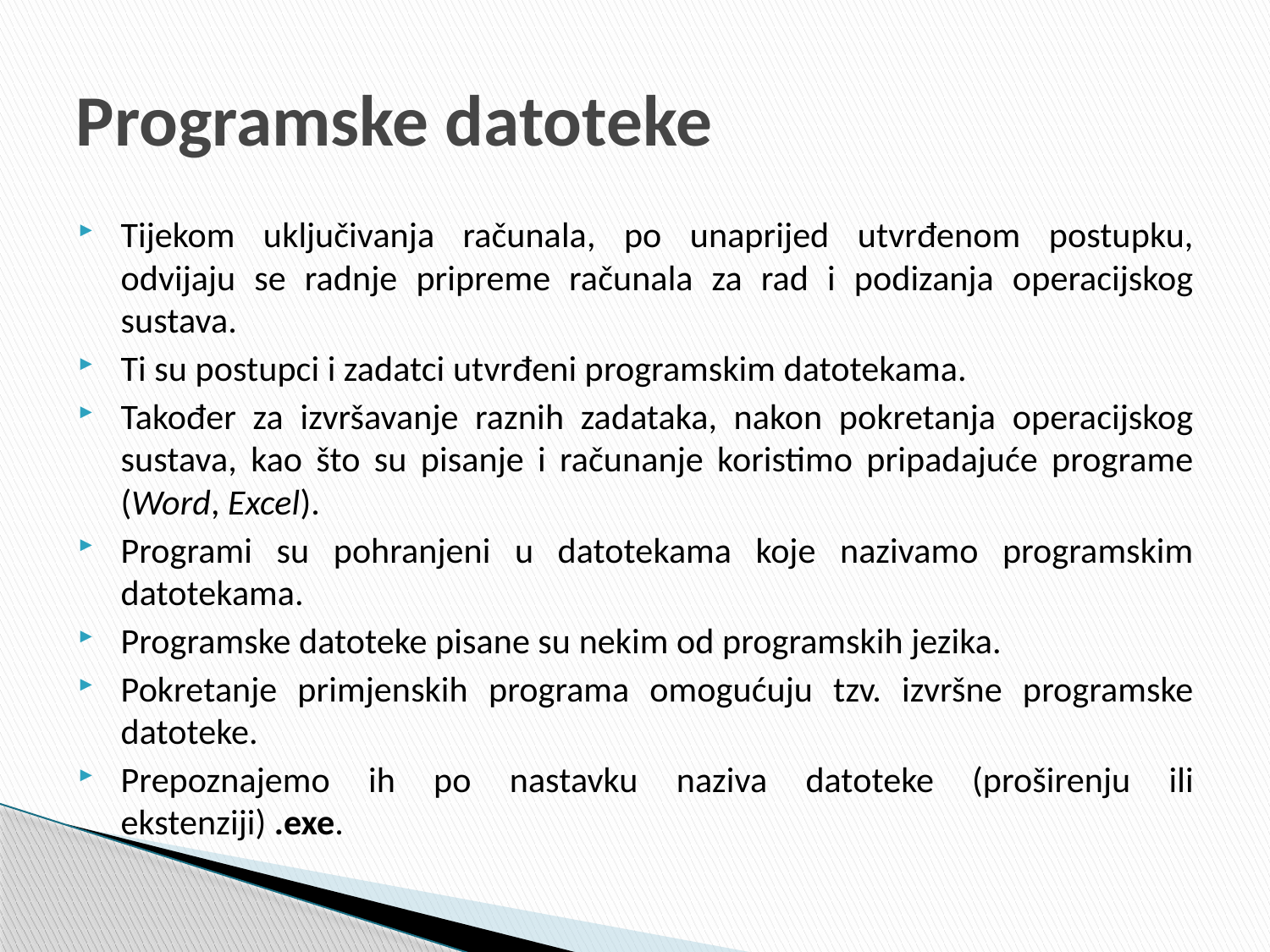

# Programske datoteke
Tijekom uključivanja računala, po unaprijed utvrđenom postupku, odvijaju se radnje pripreme računala za rad i podizanja operacijskog sustava.
Ti su postupci i zadatci utvrđeni programskim datotekama.
Također za izvršavanje raznih zadataka, nakon pokretanja operacijskog sustava, kao što su pisanje i računanje koristimo pripadajuće programe (Word, Excel).
Programi su pohranjeni u datotekama koje nazivamo programskim datotekama.
Programske datoteke pisane su nekim od programskih jezika.
Pokretanje primjenskih programa omogućuju tzv. izvršne programske datoteke.
Prepoznajemo ih po nastavku naziva datoteke (proširenju ili ekstenziji) .exe.